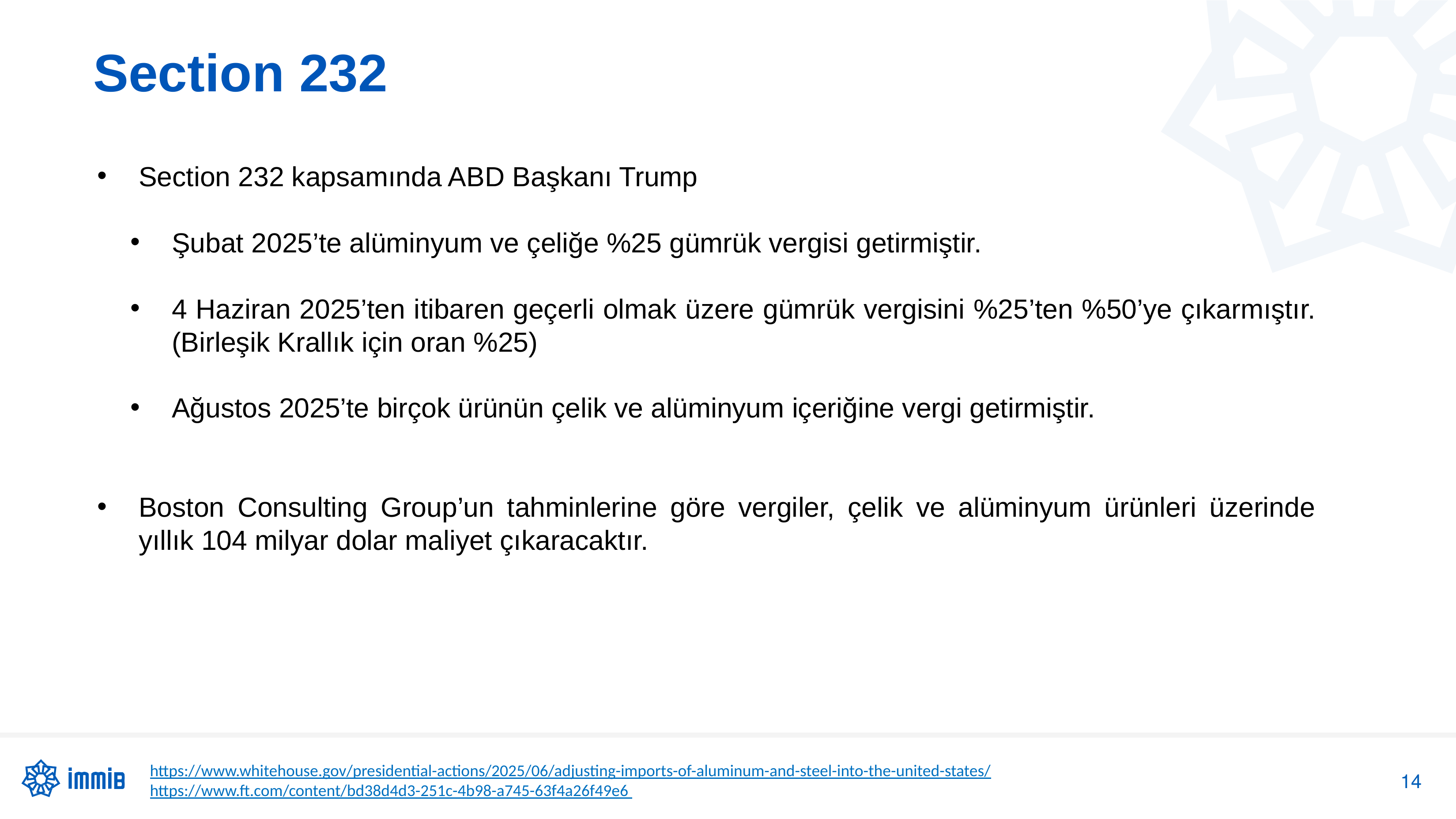

Section 232

Section 232 kapsamında ABD Başkanı Trump

Şubat 2025’te alüminyum ve çeliğe %25 gümrük vergisi getirmiştir.

4 Haziran 2025’ten itibaren geçerli olmak üzere gümrük vergisini %25’ten %50’ye çıkarmıştır. (Birleşik Krallık için oran %25)

Ağustos 2025’te birçok ürünün çelik ve alüminyum içeriğine vergi getirmiştir.

Boston Consulting Group’un tahminlerine göre vergiler, çelik ve alüminyum ürünleri üzerinde yıllık 104 milyar dolar maliyet çıkaracaktır.

https://www.whitehouse.gov/presidential-actions/2025/06/adjusting-imports-of-aluminum-and-steel-into-the-united-states/
https://www.ft.com/content/bd38d4d3-251c-4b98-a745-63f4a26f49e6
14